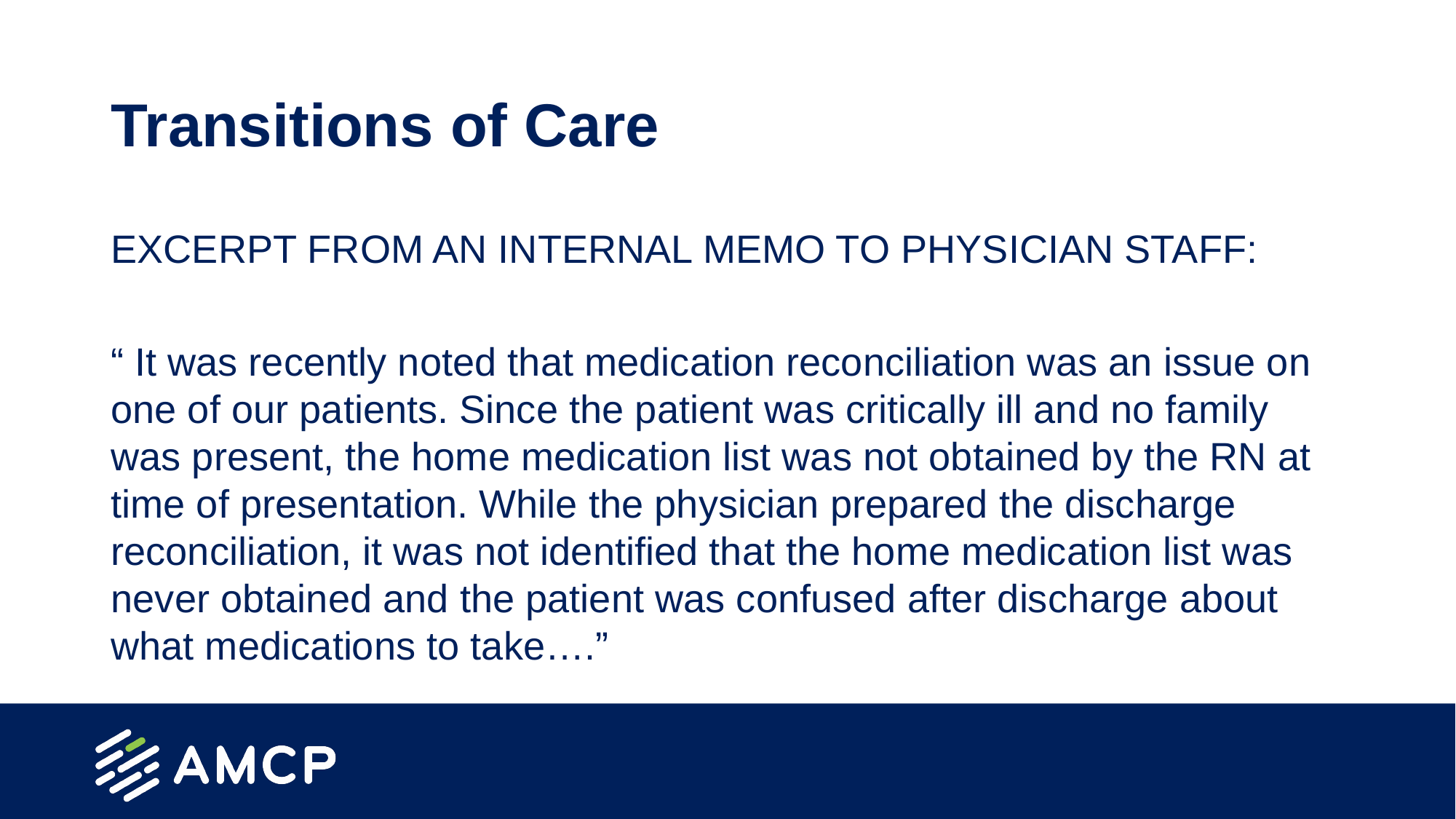

# Transitions of Care Issues
EXCERPT FROM AN INTERNAL MEMO TO PHYSICIAN STAFF:

“ It was recently noted that medication reconciliation was an issue on one of our patients. Since the patient was critically ill and no family was present, the home medication list was not obtained by the RN at time of presentation. While the physician prepared the discharge reconciliation, it was not identified that the home medication list was never obtained and the patient was confused after discharge about what medications to take….”